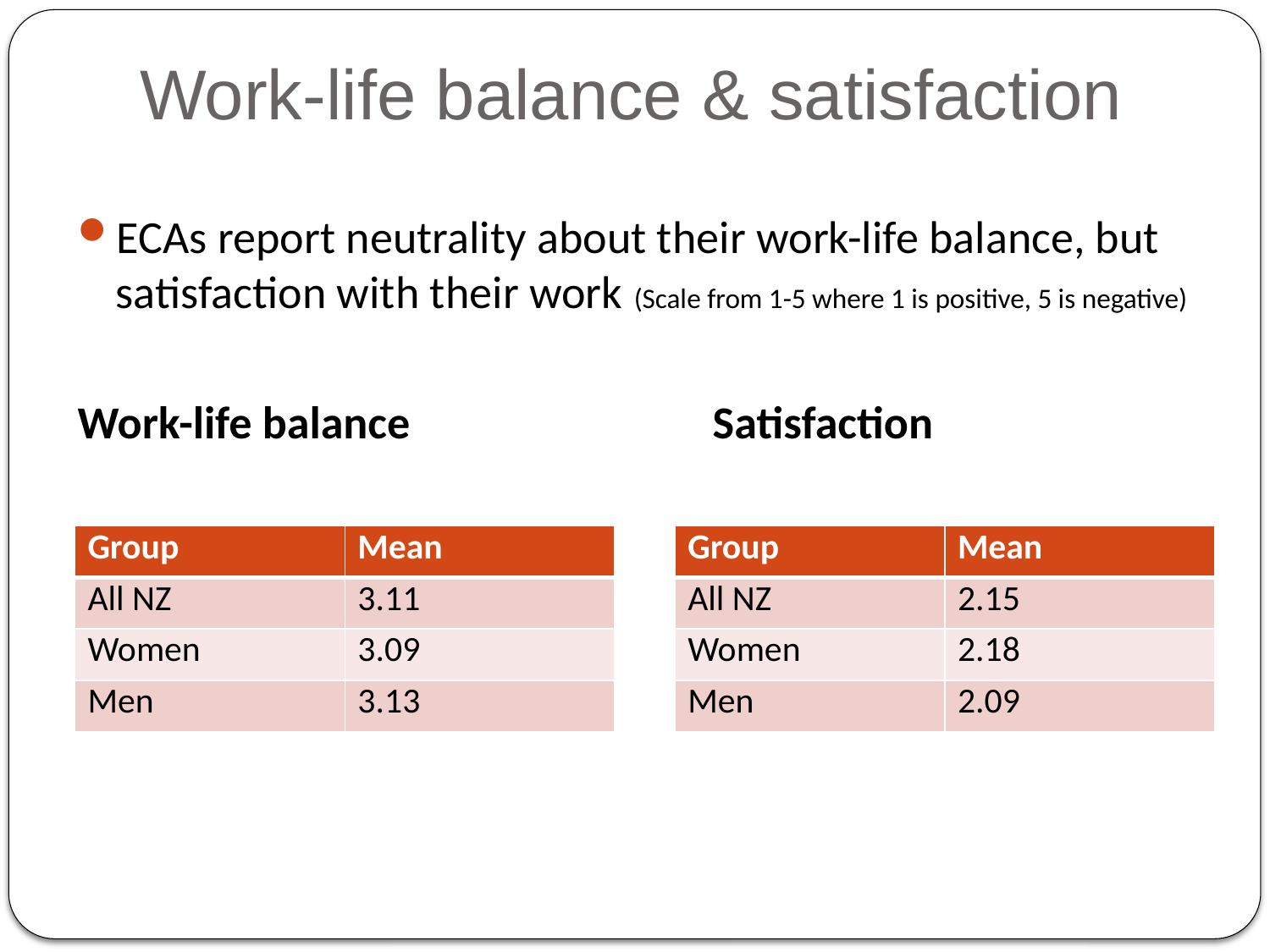

# Work-life balance & satisfaction
ECAs report neutrality about their work-life balance, but satisfaction with their work (Scale from 1-5 where 1 is positive, 5 is negative)

Work-life balance			Satisfaction
| Group | Mean |
| --- | --- |
| All NZ | 3.11 |
| Women | 3.09 |
| Men | 3.13 |
| Group | Mean |
| --- | --- |
| All NZ | 2.15 |
| Women | 2.18 |
| Men | 2.09 |